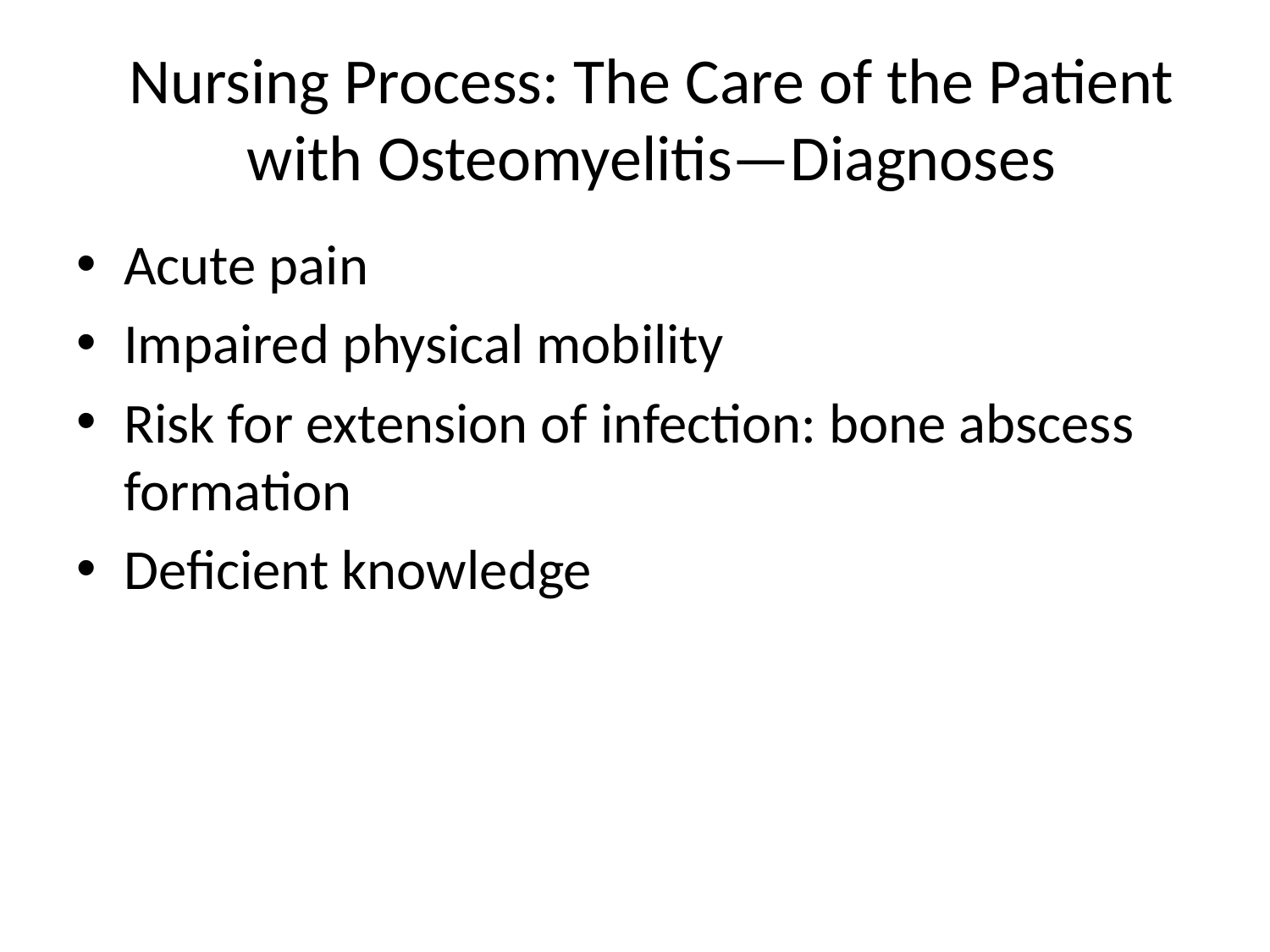

# Nursing Process: The Care of the Patient with Osteomyelitis—Diagnoses
Acute pain
Impaired physical mobility
Risk for extension of infection: bone abscess formation
Deficient knowledge